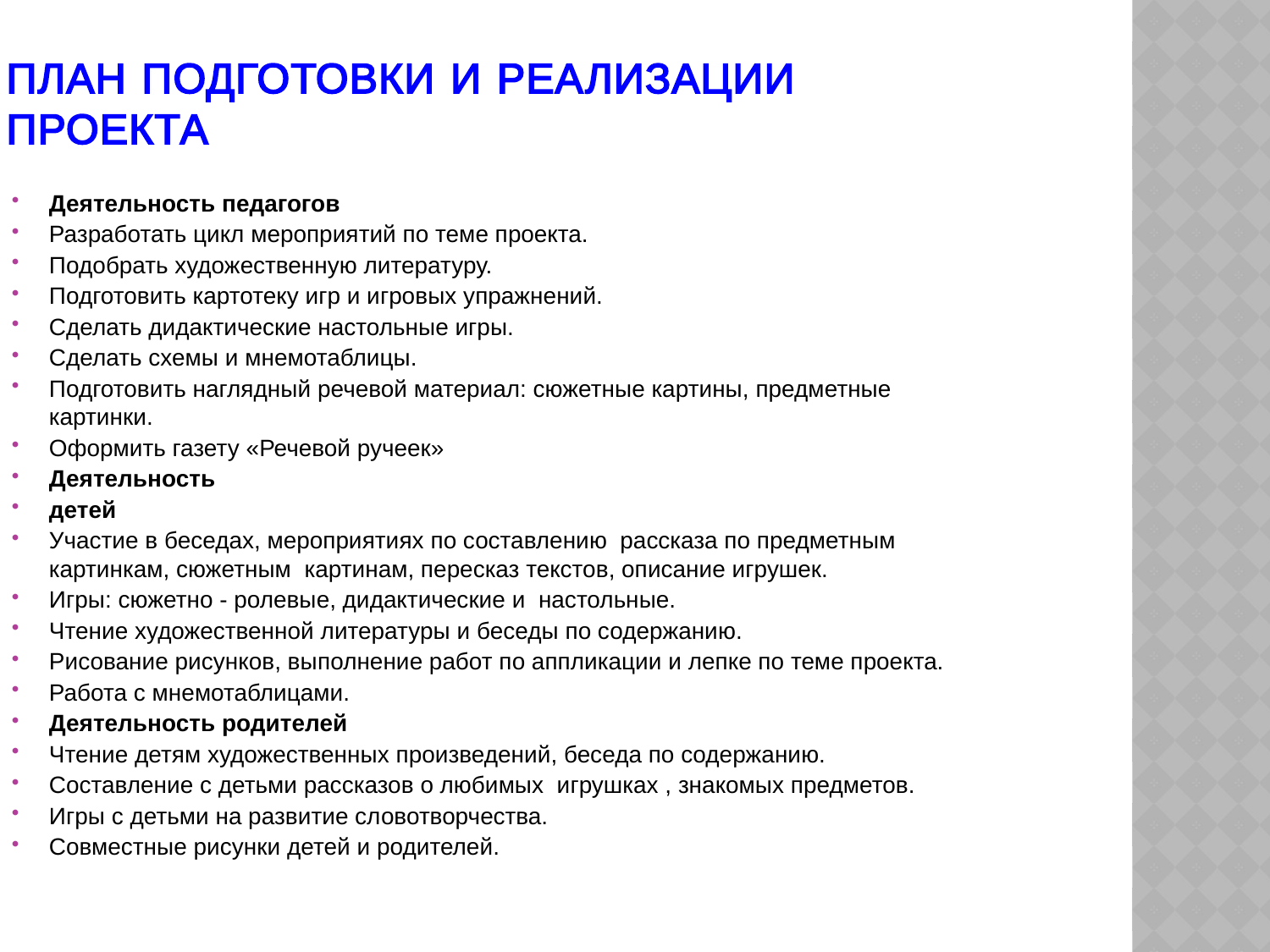

План подготовки и реализации проекта

Деятельность педагогов
Разработать цикл мероприятий по теме проекта.
Подобрать художественную литературу.
Подготовить картотеку игр и игровых упражнений.
Сделать дидактические настольные игры.
Сделать схемы и мнемотаблицы.
Подготовить наглядный речевой материал: сюжетные картины, предметные картинки.
Оформить газету «Речевой ручеек»
Деятельность
детей
Участие в беседах, мероприятиях по составлению  рассказа по предметным картинкам, сюжетным  картинам, пересказ текстов, описание игрушек.
Игры: сюжетно - ролевые, дидактические и  настольные.
Чтение художественной литературы и беседы по содержанию.
Рисование рисунков, выполнение работ по аппликации и лепке по теме проекта.
Работа с мнемотаблицами.
Деятельность родителей
Чтение детям художественных произведений, беседа по содержанию.
Составление с детьми рассказов о любимых  игрушках , знакомых предметов.
Игры с детьми на развитие словотворчества.
Совместные рисунки детей и родителей.